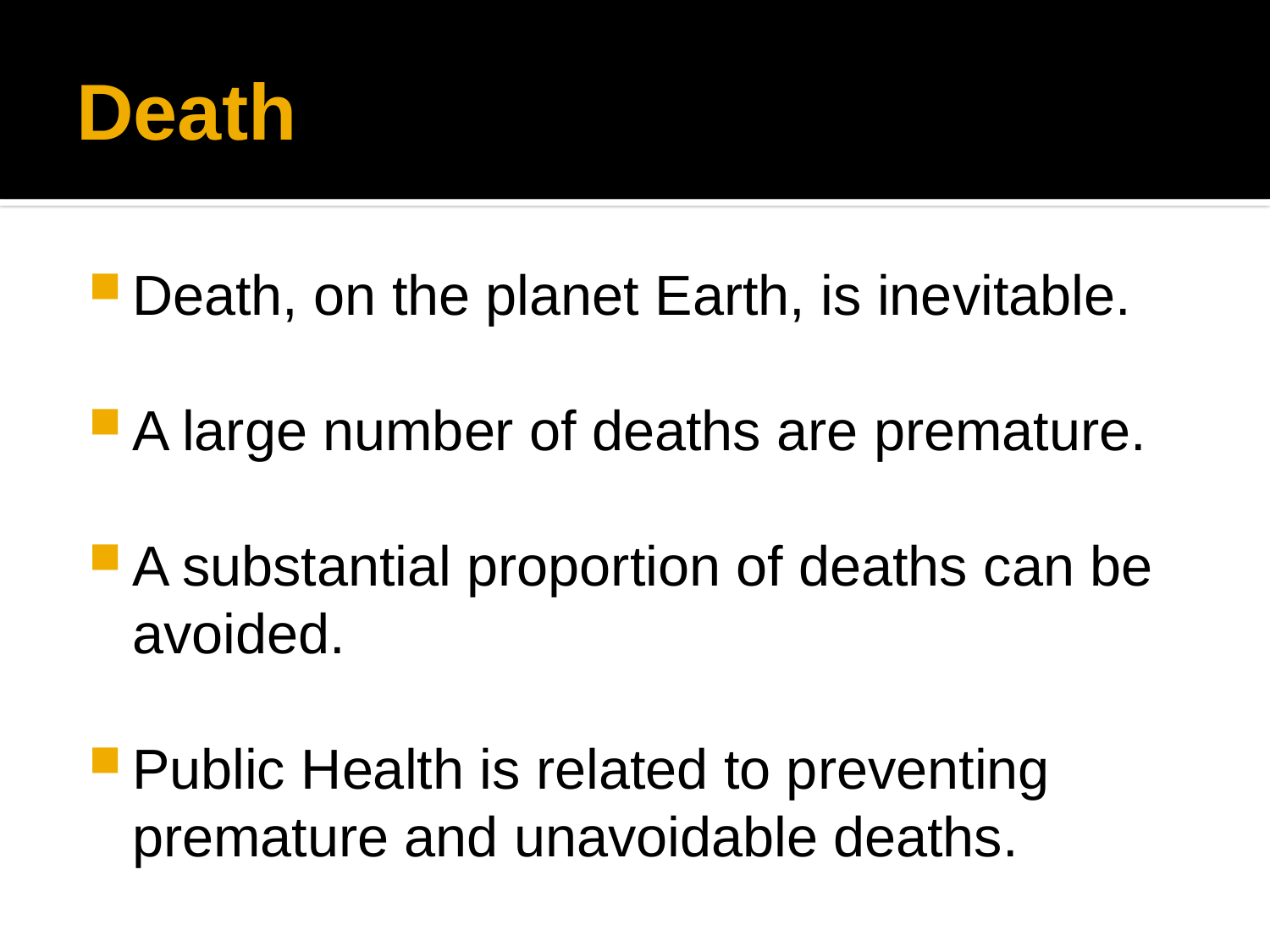

# Death
Death, on the planet Earth, is inevitable.

A large number of deaths are premature.

A substantial proportion of deaths can be avoided.

Public Health is related to preventing premature and unavoidable deaths.